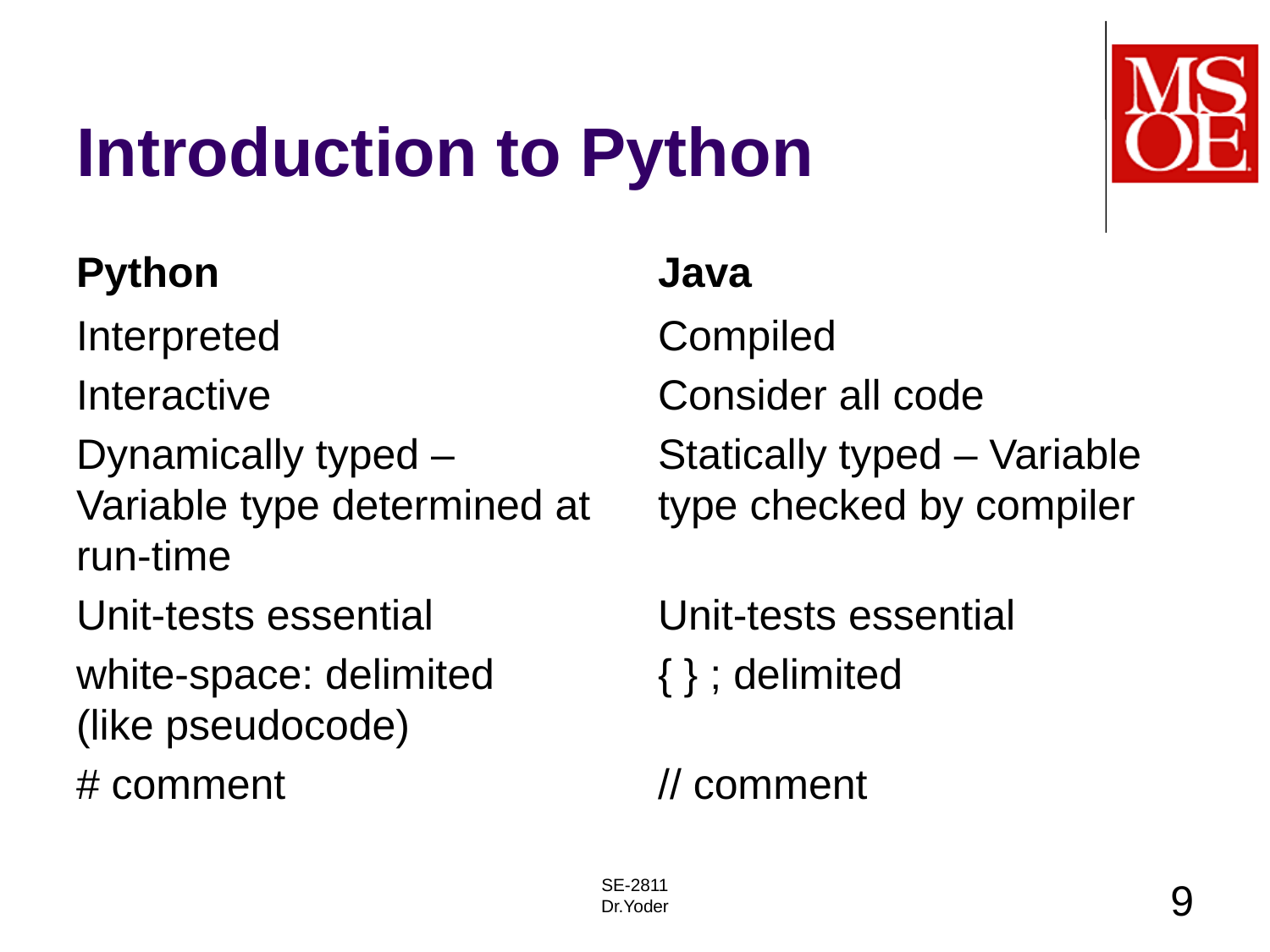

# Introduction to Python
Python
Java
Interpreted
Interactive
Dynamically typed – Variable type determined at run-time
Unit-tests essential
white-space: delimited
(like pseudocode)
# comment

Compiled
Consider all code
Statically typed – Variable type checked by compiler
Unit-tests essential
{ } ; delimited
// comment
SE-2811
Dr.Yoder
9